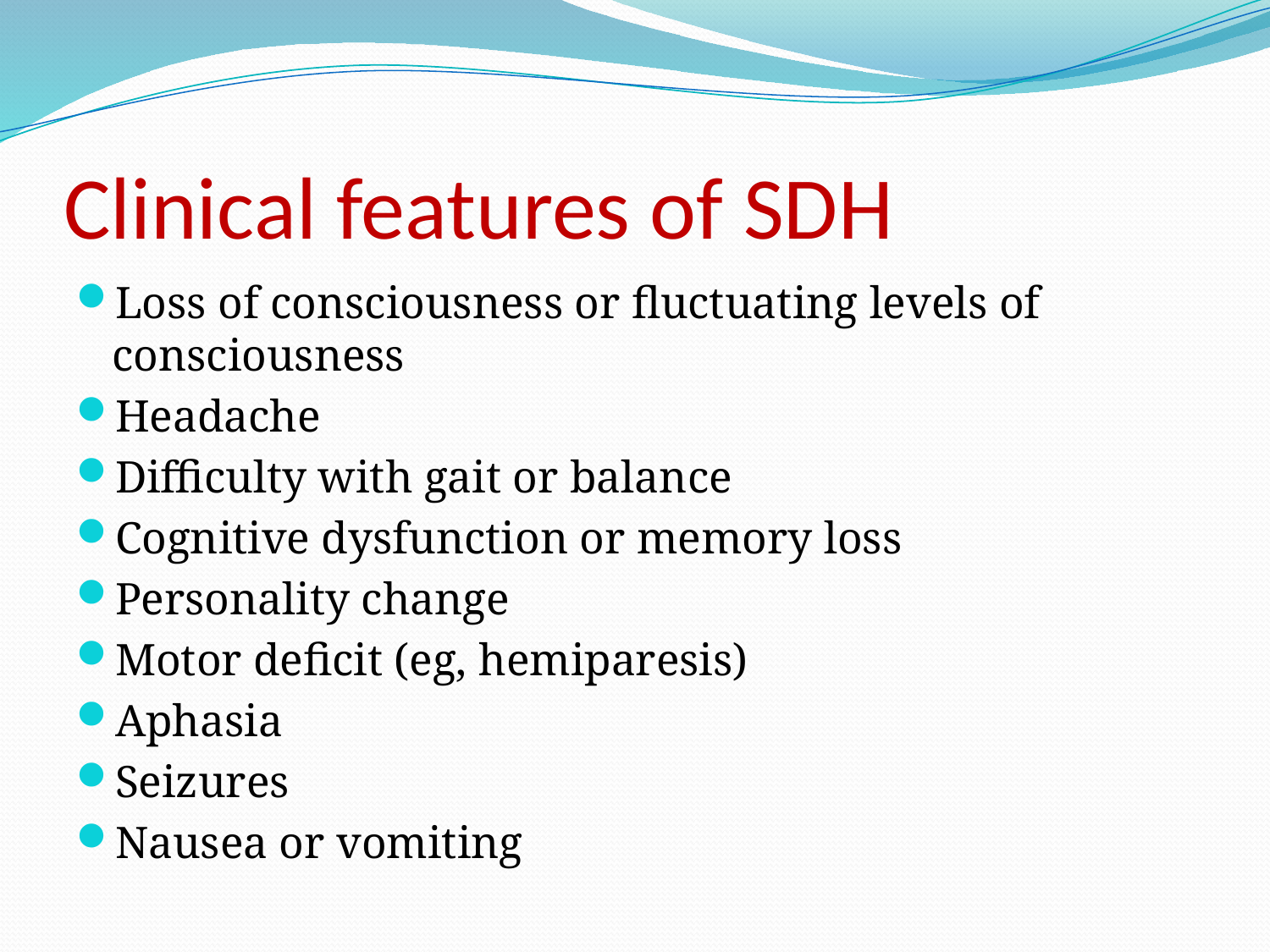

# Clinical features of SDH
Loss of consciousness or fluctuating levels of consciousness
Headache
Difficulty with gait or balance
Cognitive dysfunction or memory loss
Personality change
Motor deficit (eg, hemiparesis)
Aphasia
Seizures
Nausea or vomiting